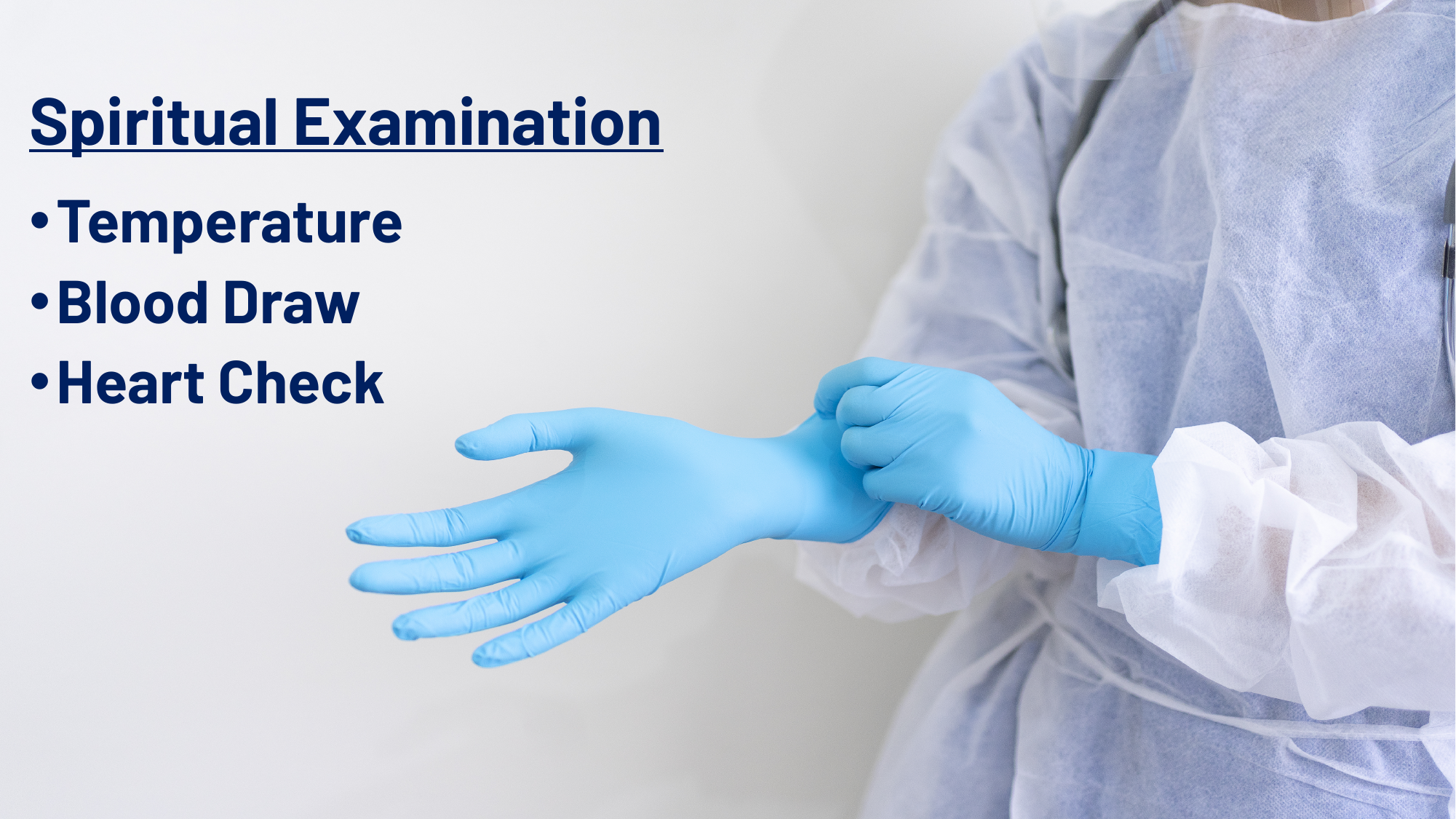

# Spiritual Examination
Temperature
Blood Draw
Heart Check